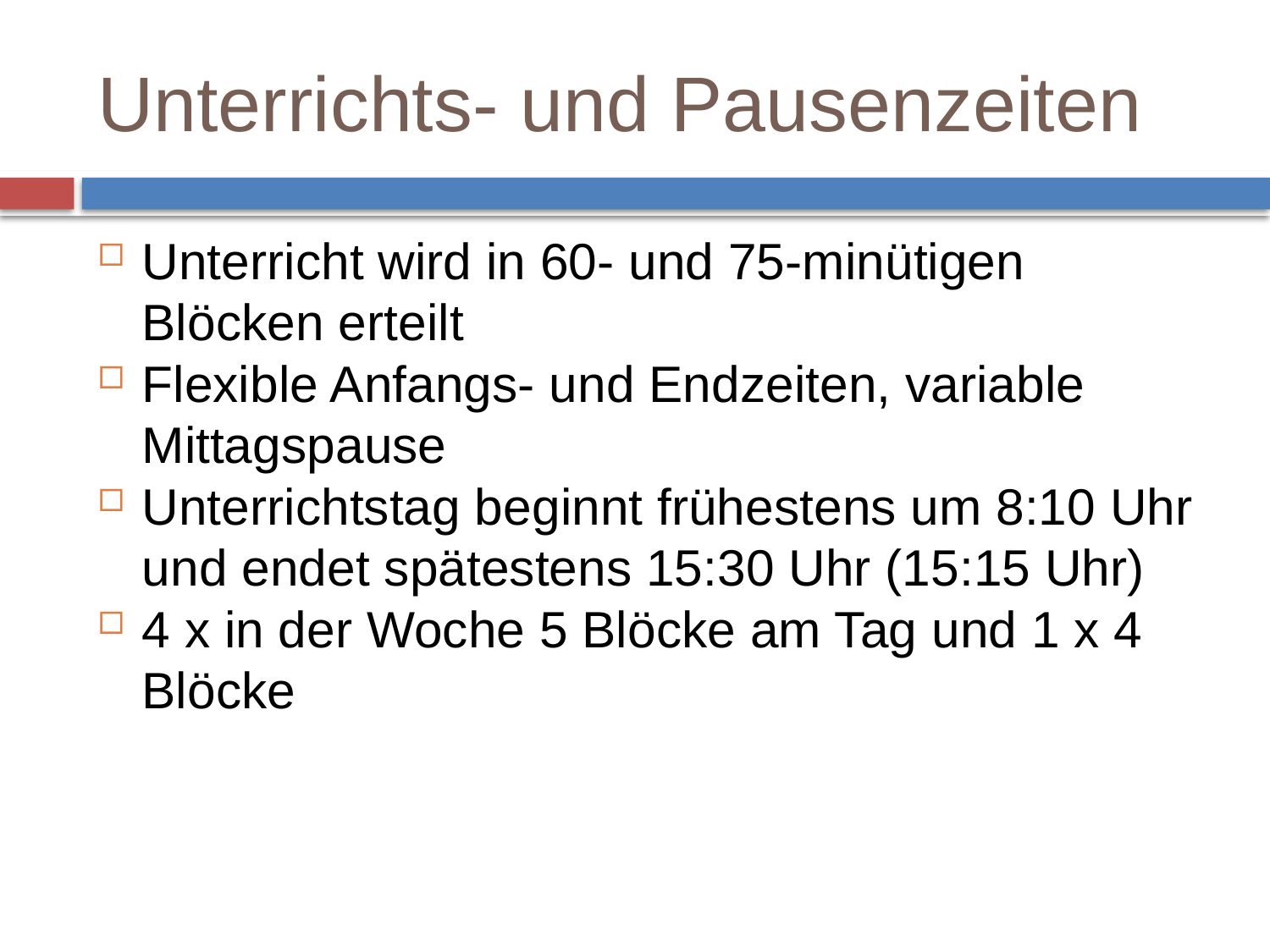

Unterrichts- und Pausenzeiten
Unterricht wird in 60- und 75-minütigen Blöcken erteilt
Flexible Anfangs- und Endzeiten, variable Mittagspause
Unterrichtstag beginnt frühestens um 8:10 Uhr und endet spätestens 15:30 Uhr (15:15 Uhr)
4 x in der Woche 5 Blöcke am Tag und 1 x 4 Blöcke